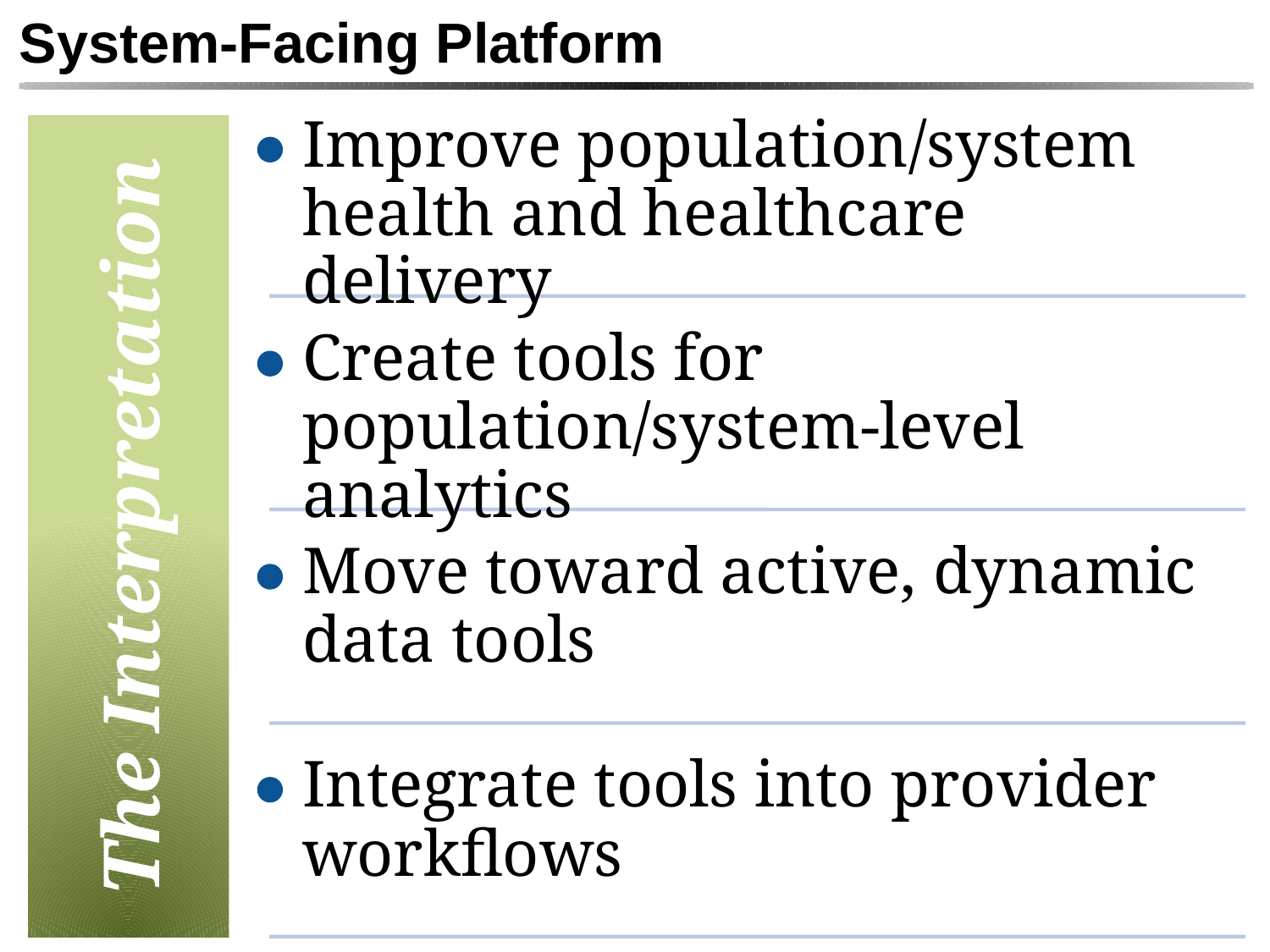

System-Facing Platform

Improve population/system health and healthcare delivery
The Interpretation

Create tools for population/system-level analytics

Move toward active, dynamic data tools

Integrate tools into provider workflows